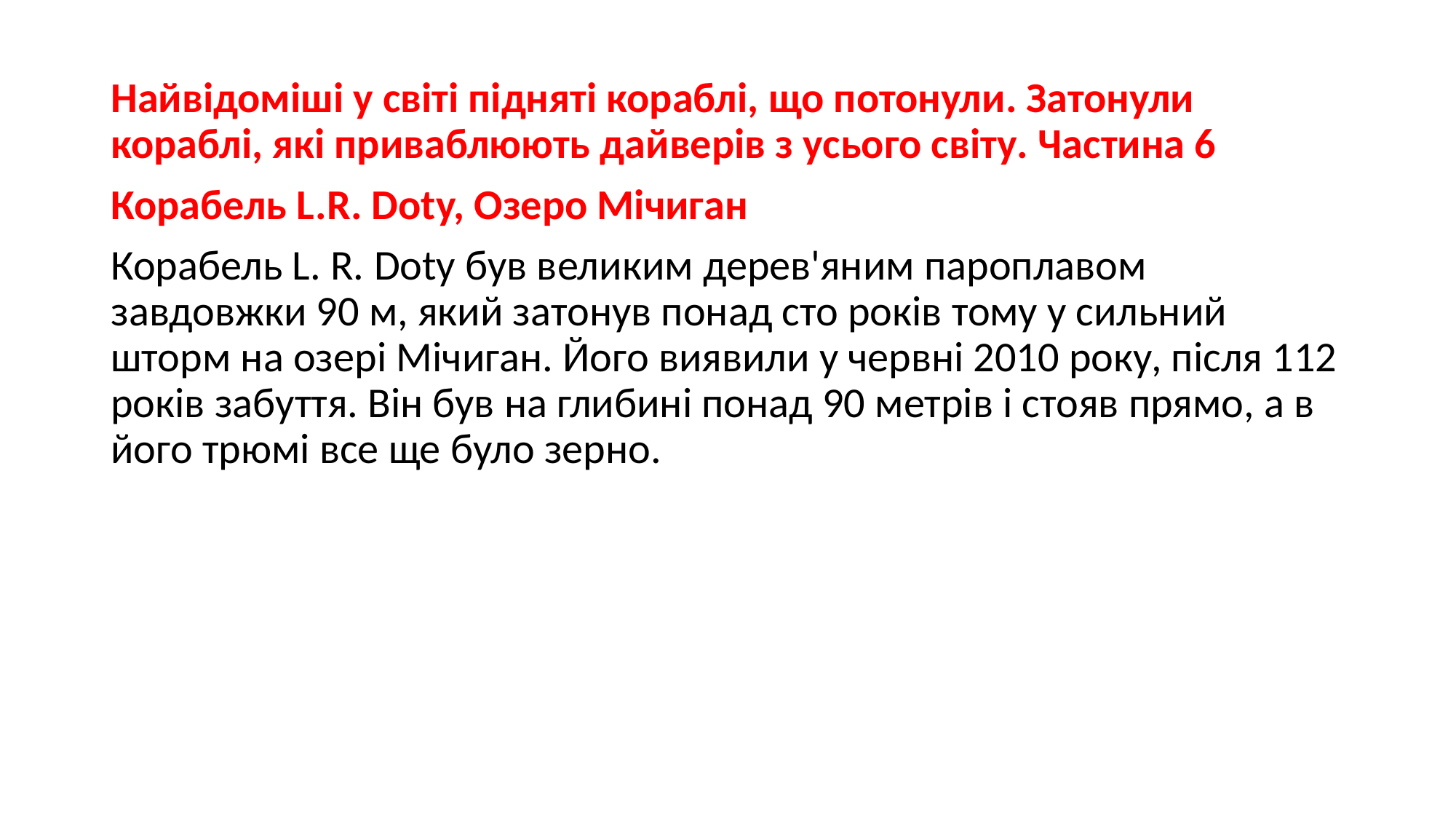

Найвідоміші у світі підняті кораблі, що потонули. Затонули кораблі, які приваблюють дайверів з усього світу. Частина 6
Корабель L.R. Doty, Озеро Мічиган
Корабель L. R. Doty був великим дерев'яним пароплавом завдовжки 90 м, який затонув понад сто років тому у сильний шторм на озері Мічиган. Його виявили у червні 2010 року, після 112 років забуття. Він був на глибині понад 90 метрів і стояв прямо, а в його трюмі все ще було зерно.